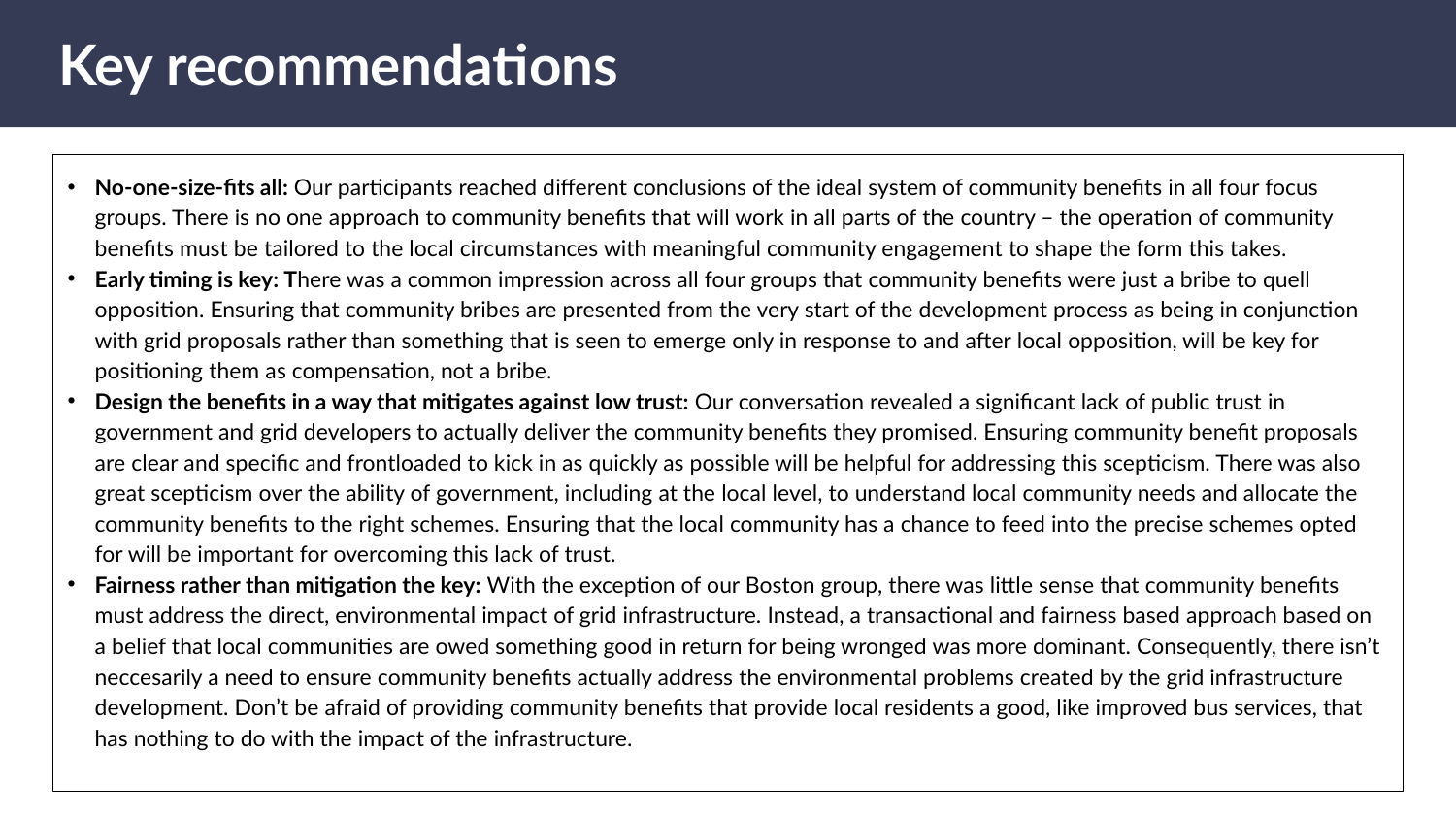

# Key recommendations
No-one-size-fits all: Our participants reached different conclusions of the ideal system of community benefits in all four focus groups. There is no one approach to community benefits that will work in all parts of the country – the operation of community benefits must be tailored to the local circumstances with meaningful community engagement to shape the form this takes.
Early timing is key: There was a common impression across all four groups that community benefits were just a bribe to quell opposition. Ensuring that community bribes are presented from the very start of the development process as being in conjunction with grid proposals rather than something that is seen to emerge only in response to and after local opposition, will be key for positioning them as compensation, not a bribe.
Design the benefits in a way that mitigates against low trust: Our conversation revealed a significant lack of public trust in government and grid developers to actually deliver the community benefits they promised. Ensuring community benefit proposals are clear and specific and frontloaded to kick in as quickly as possible will be helpful for addressing this scepticism. There was also great scepticism over the ability of government, including at the local level, to understand local community needs and allocate the community benefits to the right schemes. Ensuring that the local community has a chance to feed into the precise schemes opted for will be important for overcoming this lack of trust.
Fairness rather than mitigation the key: With the exception of our Boston group, there was little sense that community benefits must address the direct, environmental impact of grid infrastructure. Instead, a transactional and fairness based approach based on a belief that local communities are owed something good in return for being wronged was more dominant. Consequently, there isn’t neccesarily a need to ensure community benefits actually address the environmental problems created by the grid infrastructure development. Don’t be afraid of providing community benefits that provide local residents a good, like improved bus services, that has nothing to do with the impact of the infrastructure.